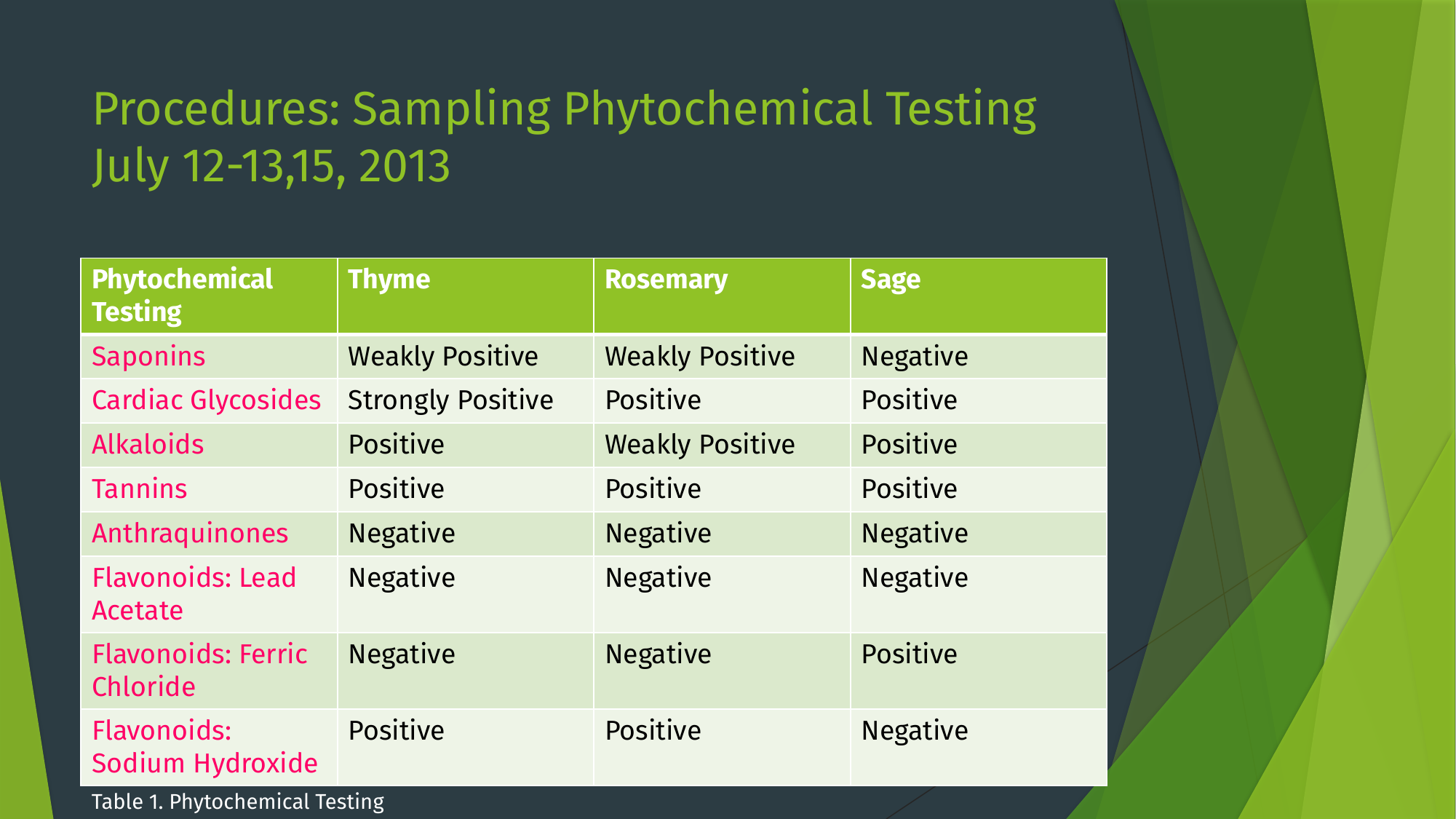

# Procedures: Sampling Phytochemical Testing July 12-13,15, 2013
| Phytochemical Testing | Thyme | Rosemary | Sage |
| --- | --- | --- | --- |
| Saponins | Weakly Positive | Weakly Positive | Negative |
| Cardiac Glycosides | Strongly Positive | Positive | Positive |
| Alkaloids | Positive | Weakly Positive | Positive |
| Tannins | Positive | Positive | Positive |
| Anthraquinones | Negative | Negative | Negative |
| Flavonoids: Lead Acetate | Negative | Negative | Negative |
| Flavonoids: Ferric Chloride | Negative | Negative | Positive |
| Flavonoids: Sodium Hydroxide | Positive | Positive | Negative |
Table 1. Phytochemical Testing